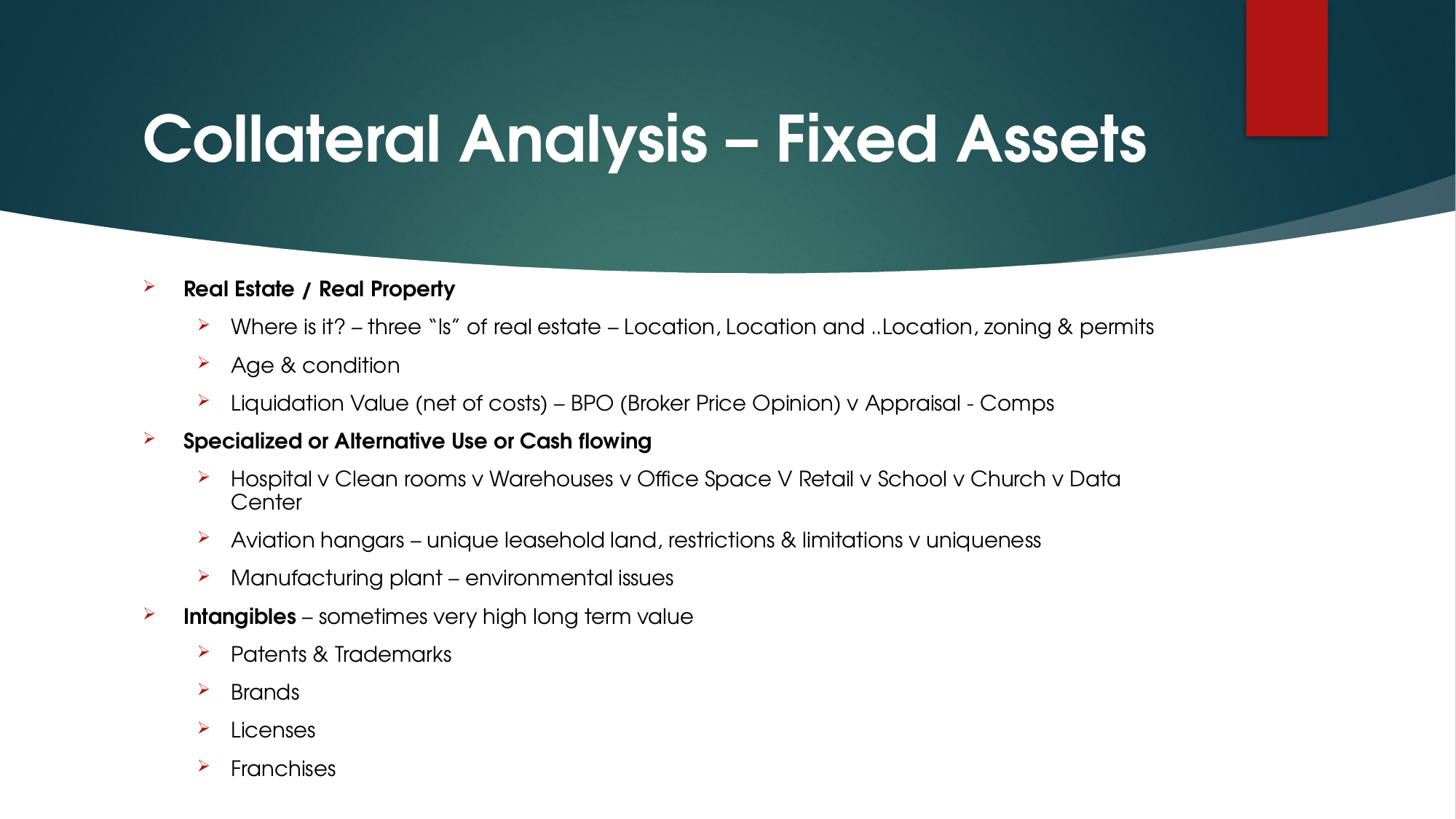

# Collateral Analysis – Fixed Assets

Real Estate / Real Property
Where is it? – three “ls” of real estate – Location, Location and ..Location, zoning & permits
Age & condition
Liquidation Value (net of costs) – BPO (Broker Price Opinion) v Appraisal - Comps
Specialized or Alternative Use or Cash flowing
Hospital v Clean rooms v Warehouses v Office Space V Retail v School v Church v Data Center
Aviation hangars – unique leasehold land, restrictions & limitations v uniqueness
Manufacturing plant – environmental issues
Intangibles – sometimes very high long term value
Patents & Trademarks
Brands
Licenses
Franchises